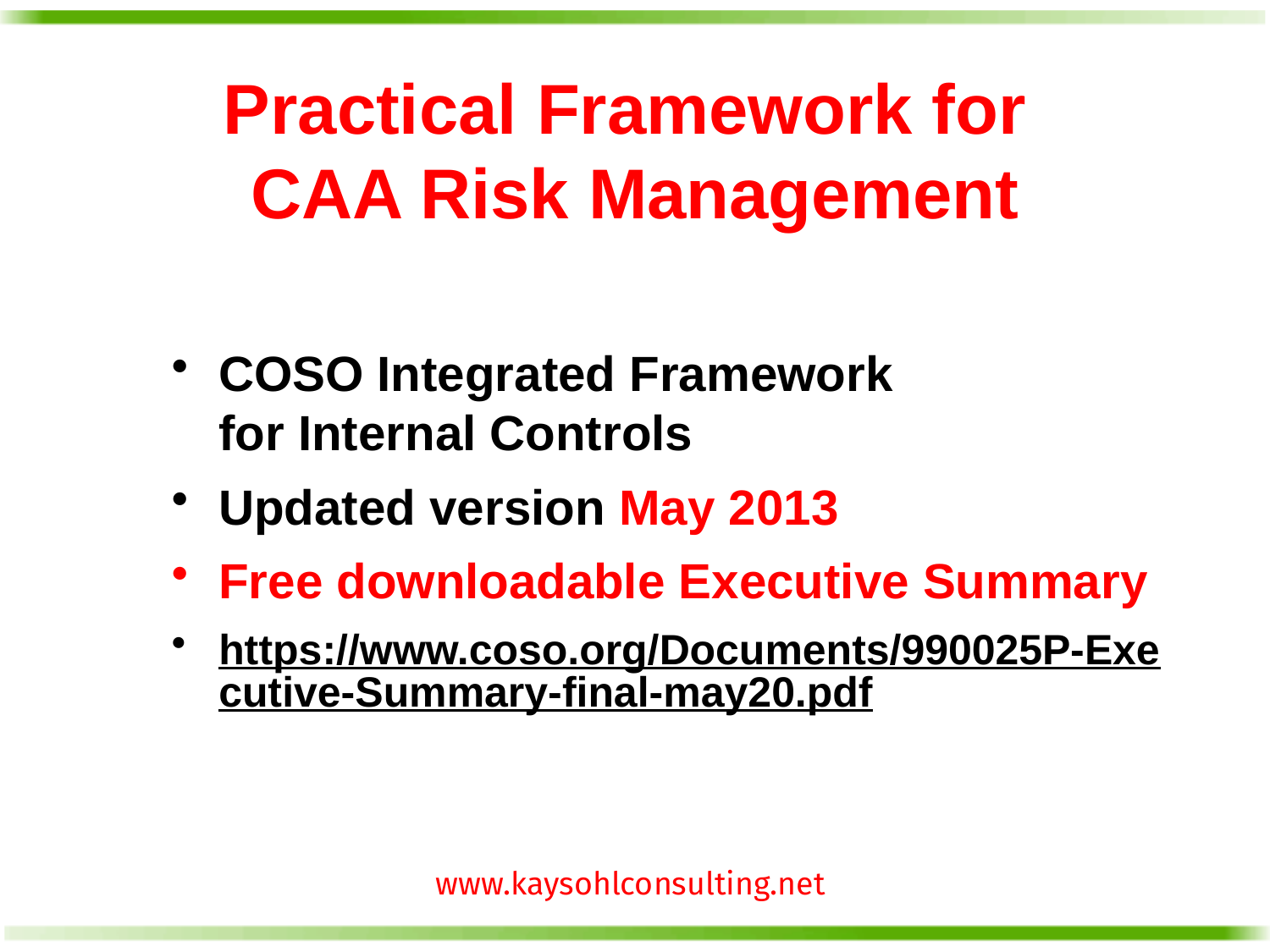

# Practical Framework for CAA Risk Management
COSO Integrated Framework
for Internal Controls
Updated version May 2013
Free downloadable Executive Summary
https://www.coso.org/Documents/990025P-Executive-Summary-final-may20.pdf